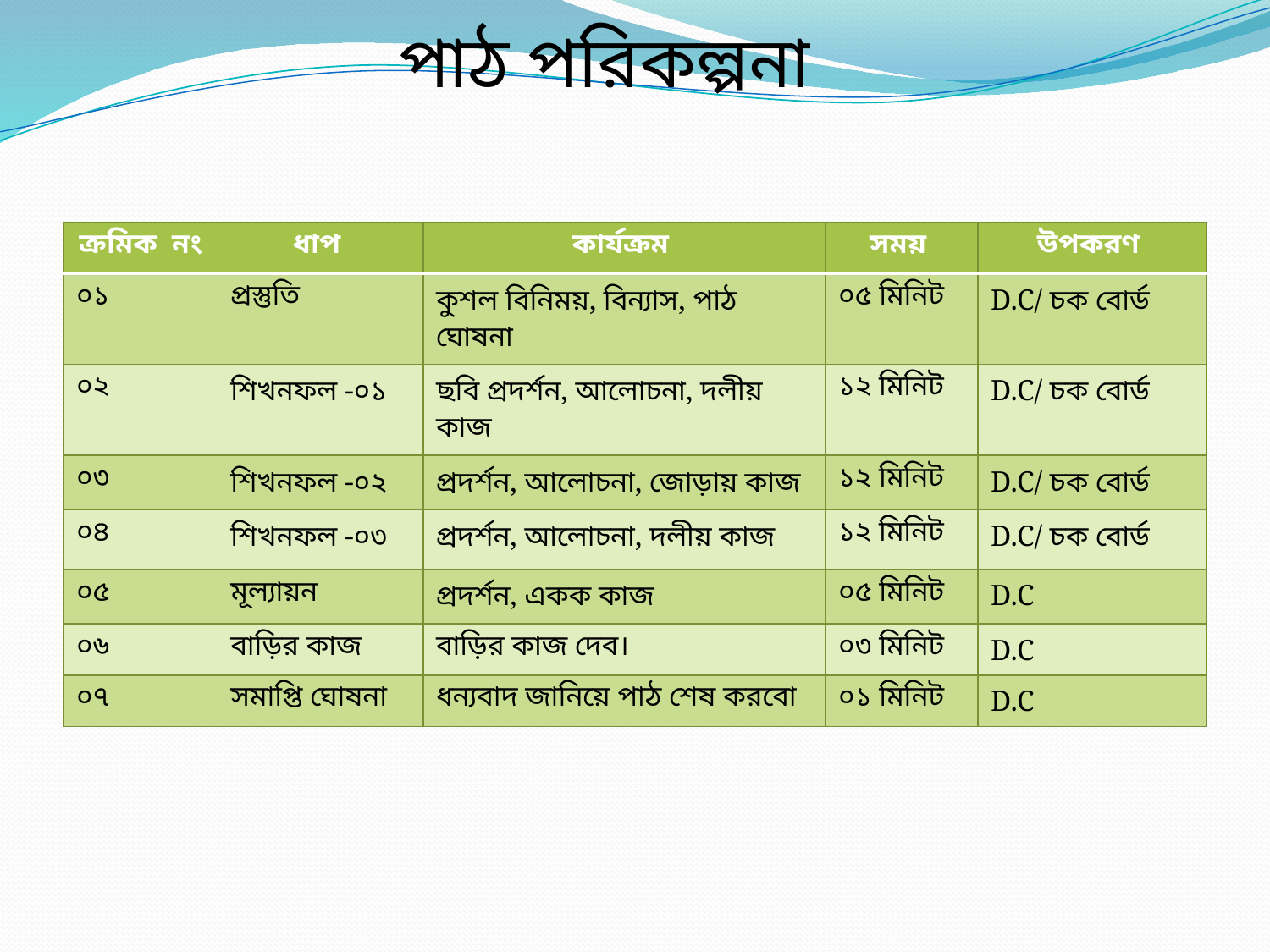

পাঠ পরিকল্পনা
| ক্রমিক নং | ধাপ | কার্যক্রম | সময় | উপকরণ |
| --- | --- | --- | --- | --- |
| ০১ | প্রস্তুতি | কুশল বিনিময়, বিন্যাস, পাঠ ঘোষনা | ০৫ মিনিট | D.C/ চক বোর্ড |
| ০২ | শিখনফল -০১ | ছবি প্রদর্শন, আলোচনা, দলীয় কাজ | ১২ মিনিট | D.C/ চক বোর্ড |
| ০৩ | শিখনফল -০২ | প্রদর্শন, আলোচনা, জোড়ায় কাজ | ১২ মিনিট | D.C/ চক বোর্ড |
| ০৪ | শিখনফল -০৩ | প্রদর্শন, আলোচনা, দলীয় কাজ | ১২ মিনিট | D.C/ চক বোর্ড |
| ০৫ | মূল্যায়ন | প্রদর্শন, একক কাজ | ০৫ মিনিট | D.C |
| ০৬ | বাড়ির কাজ | বাড়ির কাজ দেব। | ০৩ মিনিট | D.C |
| ০৭ | সমাপ্তি ঘোষনা | ধন্যবাদ জানিয়ে পাঠ শেষ করবো | ০১ মিনিট | D.C |